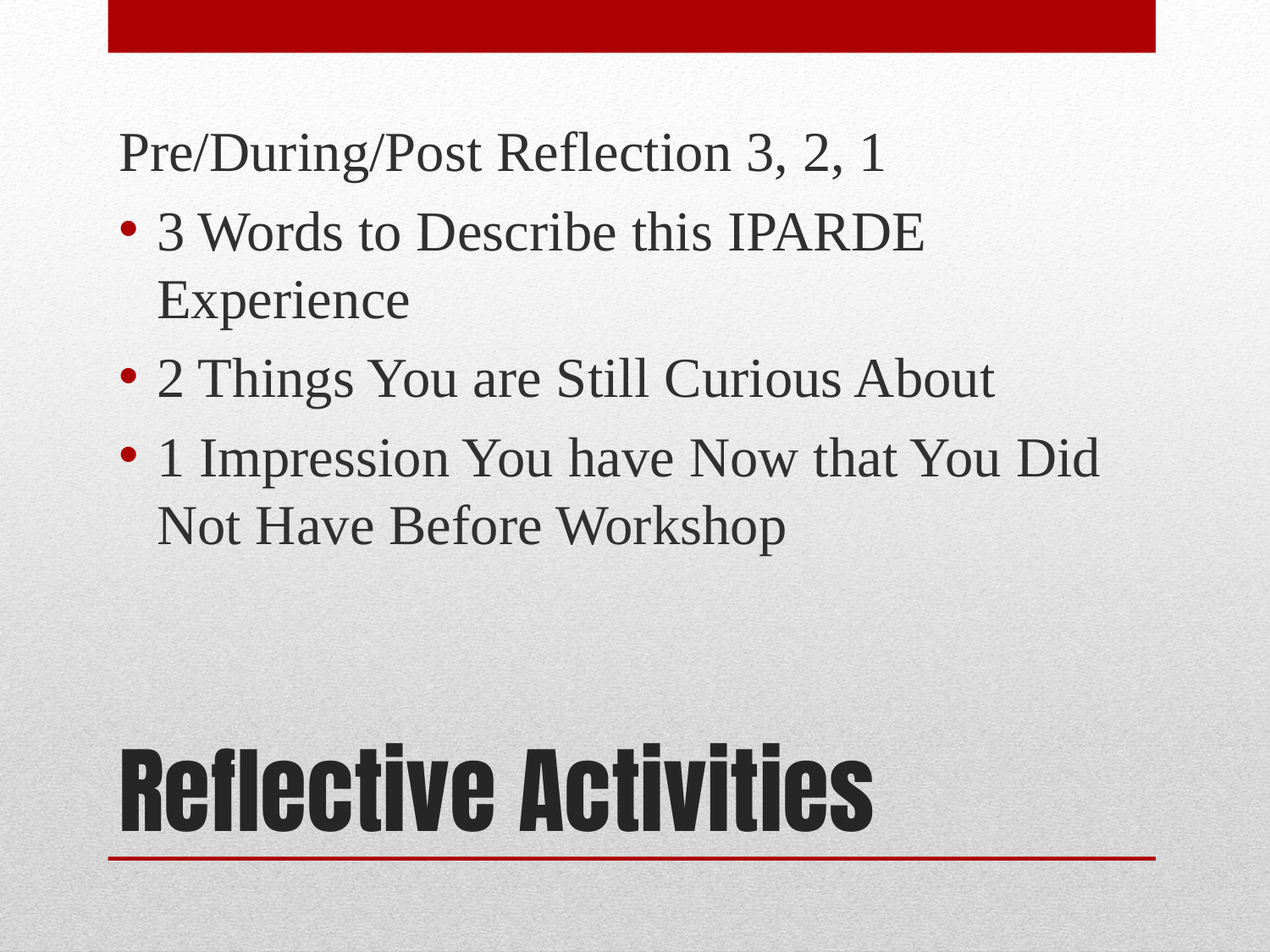

Pre/During/Post Reflection 3, 2, 1
3 Words to Describe this IPARDE Experience
2 Things You are Still Curious About
1 Impression You have Now that You Did Not Have Before Workshop

# Reflective Activities